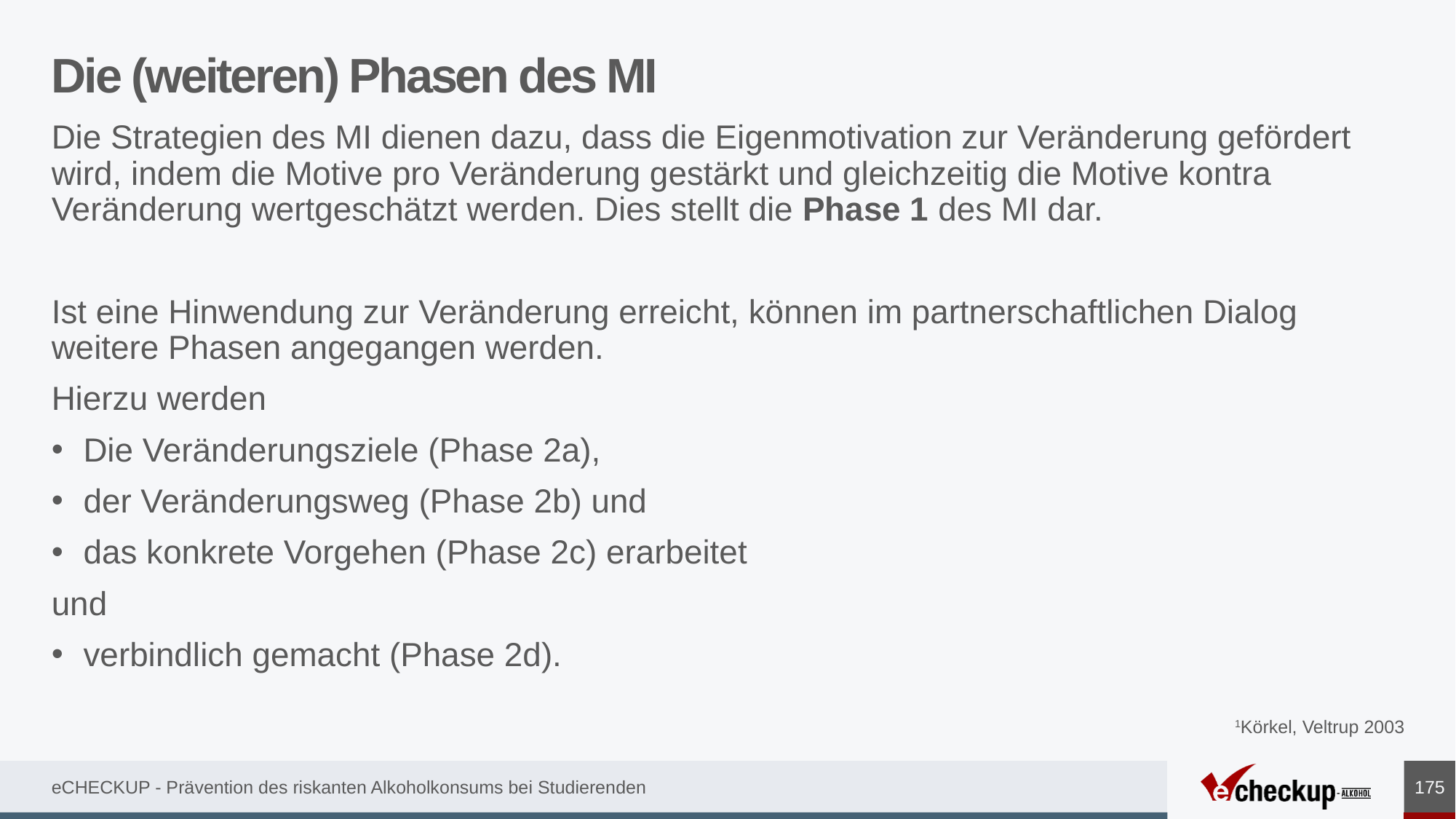

# Die (weiteren) Phasen des MI
Die Strategien des MI dienen dazu, dass die Eigenmotivation zur Veränderung gefördert wird, indem die Motive pro Veränderung gestärkt und gleichzeitig die Motive kontra Veränderung wertgeschätzt werden. Dies stellt die Phase 1 des MI dar.

Ist eine Hinwendung zur Veränderung erreicht, können im partnerschaftlichen Dialog weitere Phasen angegangen werden.
Hierzu werden
Die Veränderungsziele (Phase 2a),
der Veränderungsweg (Phase 2b) und
das konkrete Vorgehen (Phase 2c) erarbeitet
und
verbindlich gemacht (Phase 2d).
1Körkel, Veltrup 2003

175
eCHECKUP - Prävention des riskanten Alkoholkonsums bei Studierenden